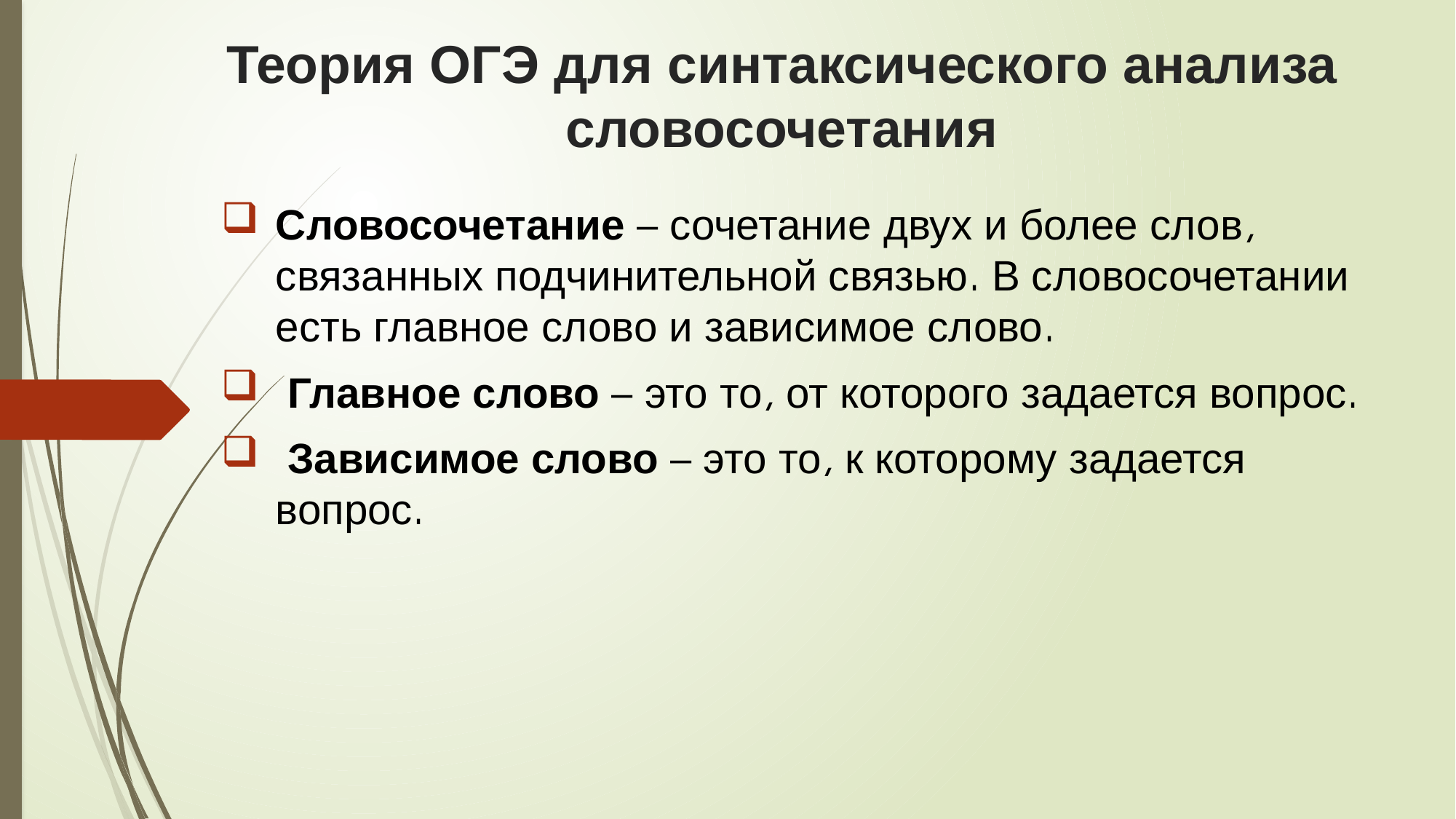

# Теория ОГЭ для синтаксического анализа словосочетания
Словосочетание – сочетание двух и более слов, связанных подчинительной связью. В словосочетании есть главное слово и зависимое слово.
 Главное слово – это то, от которого задается вопрос.
 Зависимое слово – это то, к которому задается вопрос.